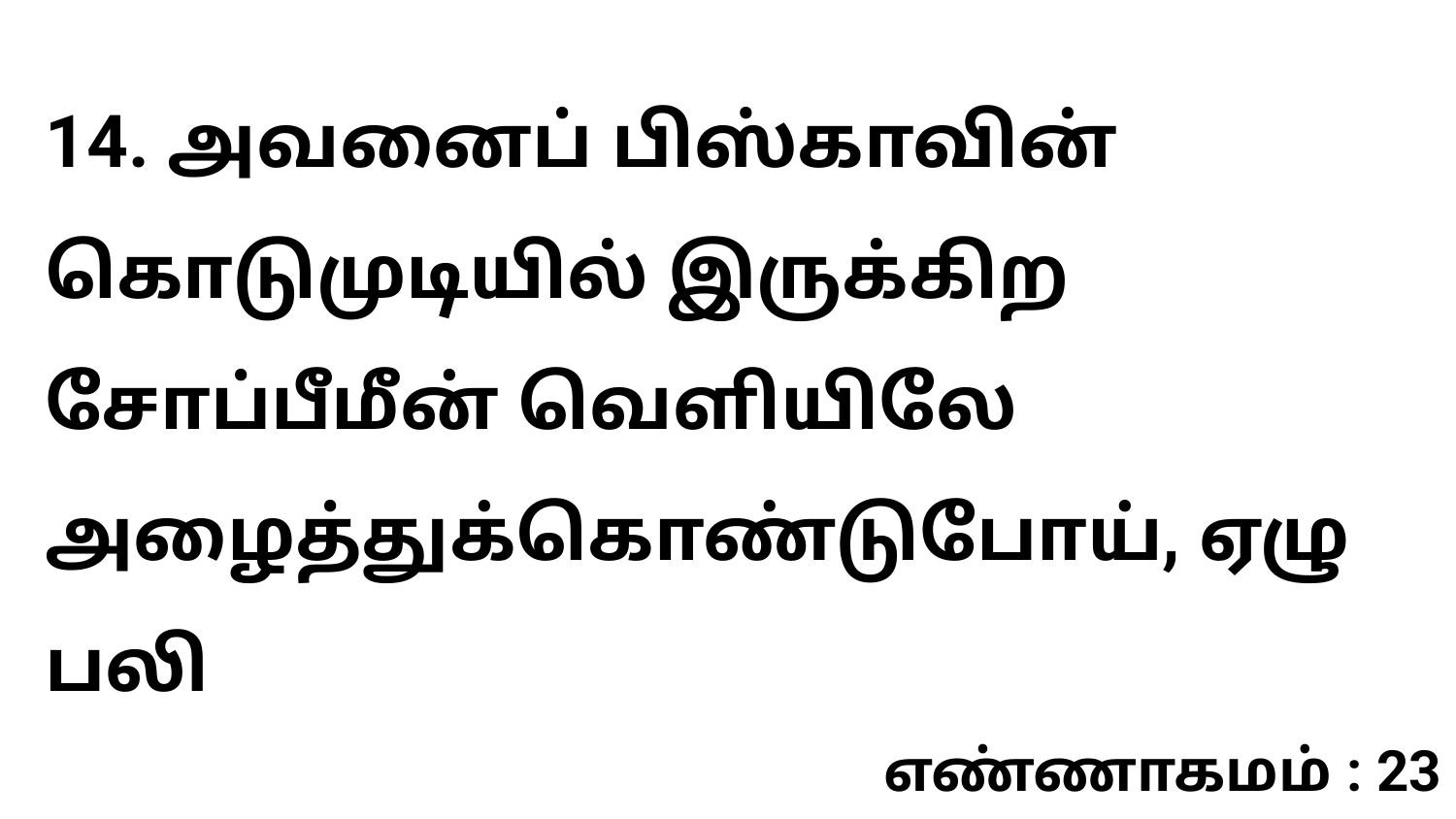

14. அவனைப் பிஸ்காவின் கொடுமுடியில் இருக்கிற சோப்பீமீன் வெளியிலே அழைத்துக்கொண்டுபோய், ஏழு பலி
எண்ணாகமம் : 23